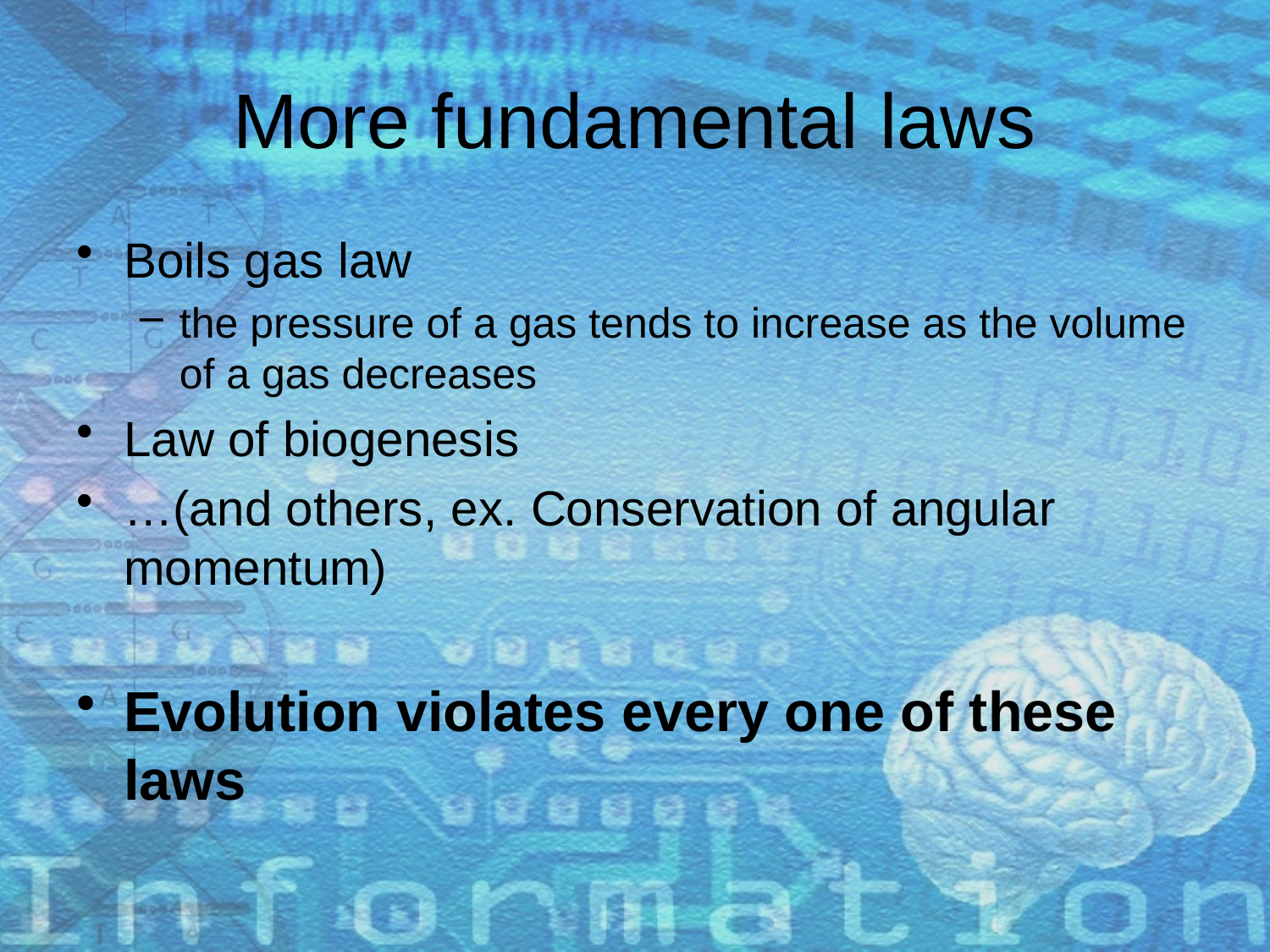

# More fundamental laws
Boils gas law
the pressure of a gas tends to increase as the volume of a gas decreases
Law of biogenesis
…(and others, ex. Conservation of angular momentum)

Evolution violates every one of these laws